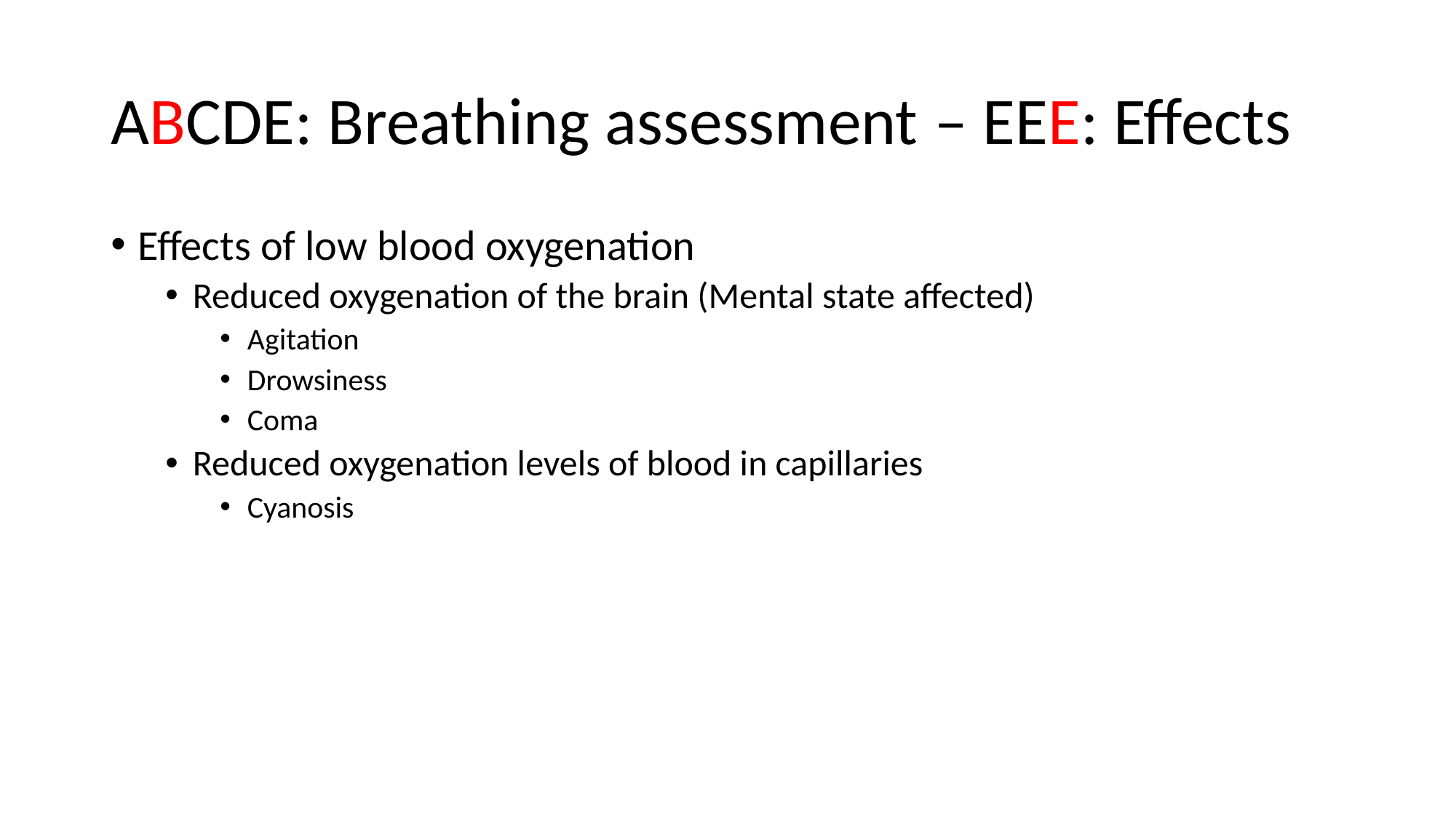

# ABCDE: Breathing assessment – EEE: Effects
Effects of low blood oxygenation
Reduced oxygenation of the brain (Mental state affected)
Agitation
Drowsiness
Coma
Reduced oxygenation levels of blood in capillaries
Cyanosis